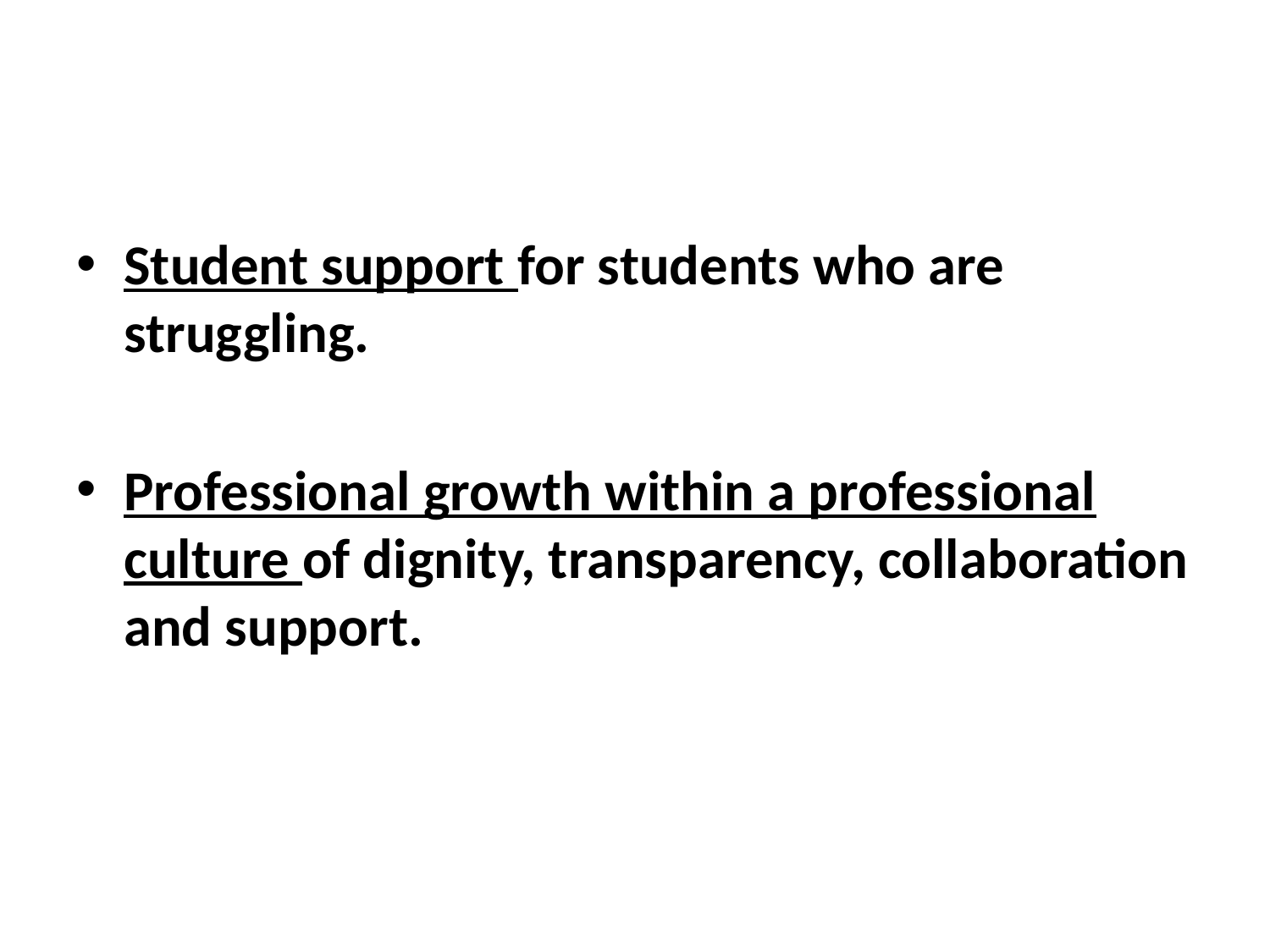

#
Student support for students who are struggling.

Professional growth within a professional culture of dignity, transparency, collaboration and support.